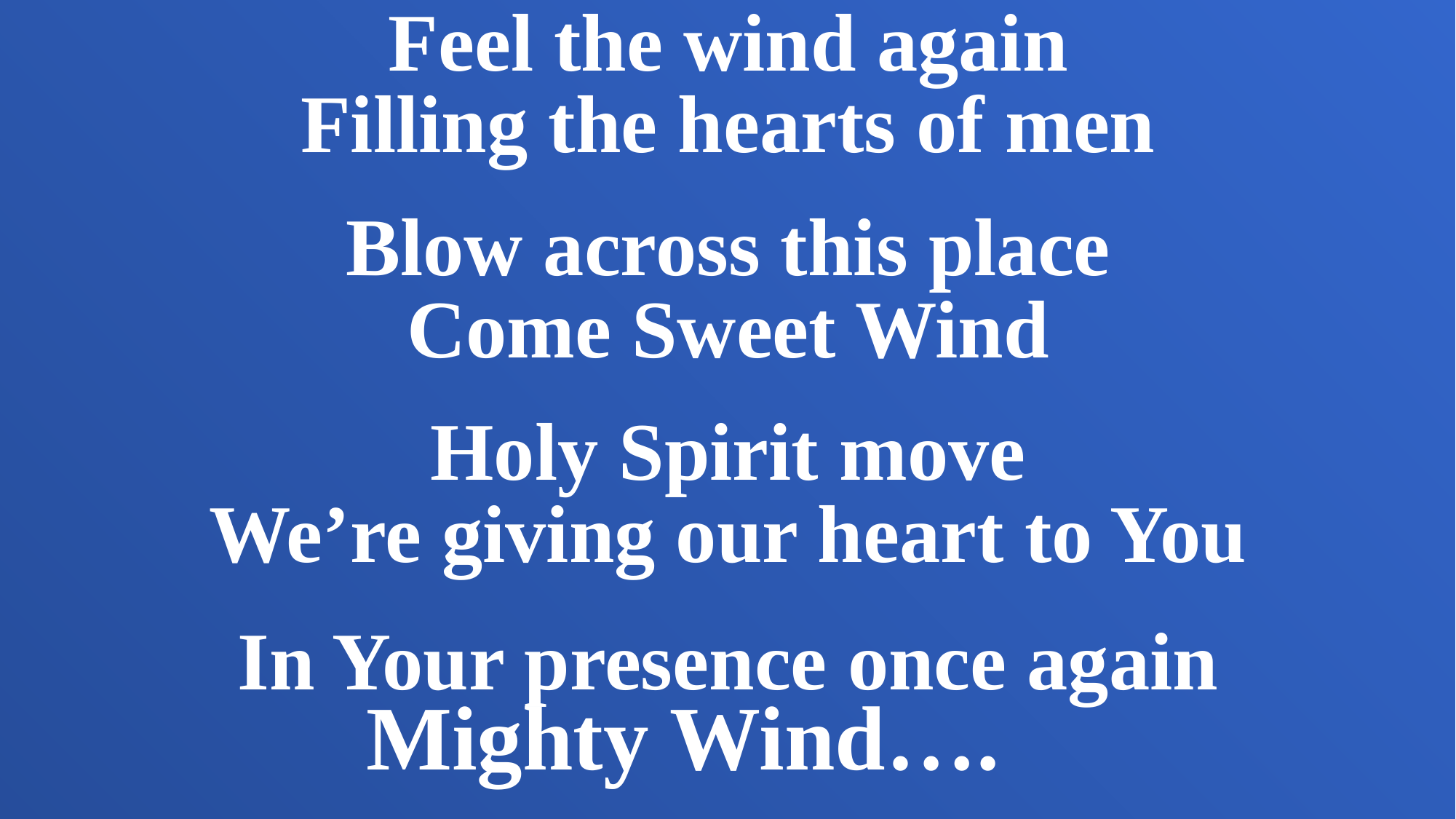

Feel the wind again
Filling the hearts of men
Blow across this place
Come Sweet Wind
Holy Spirit move
We’re giving our heart to You
In Your presence once again
Mighty Wind….